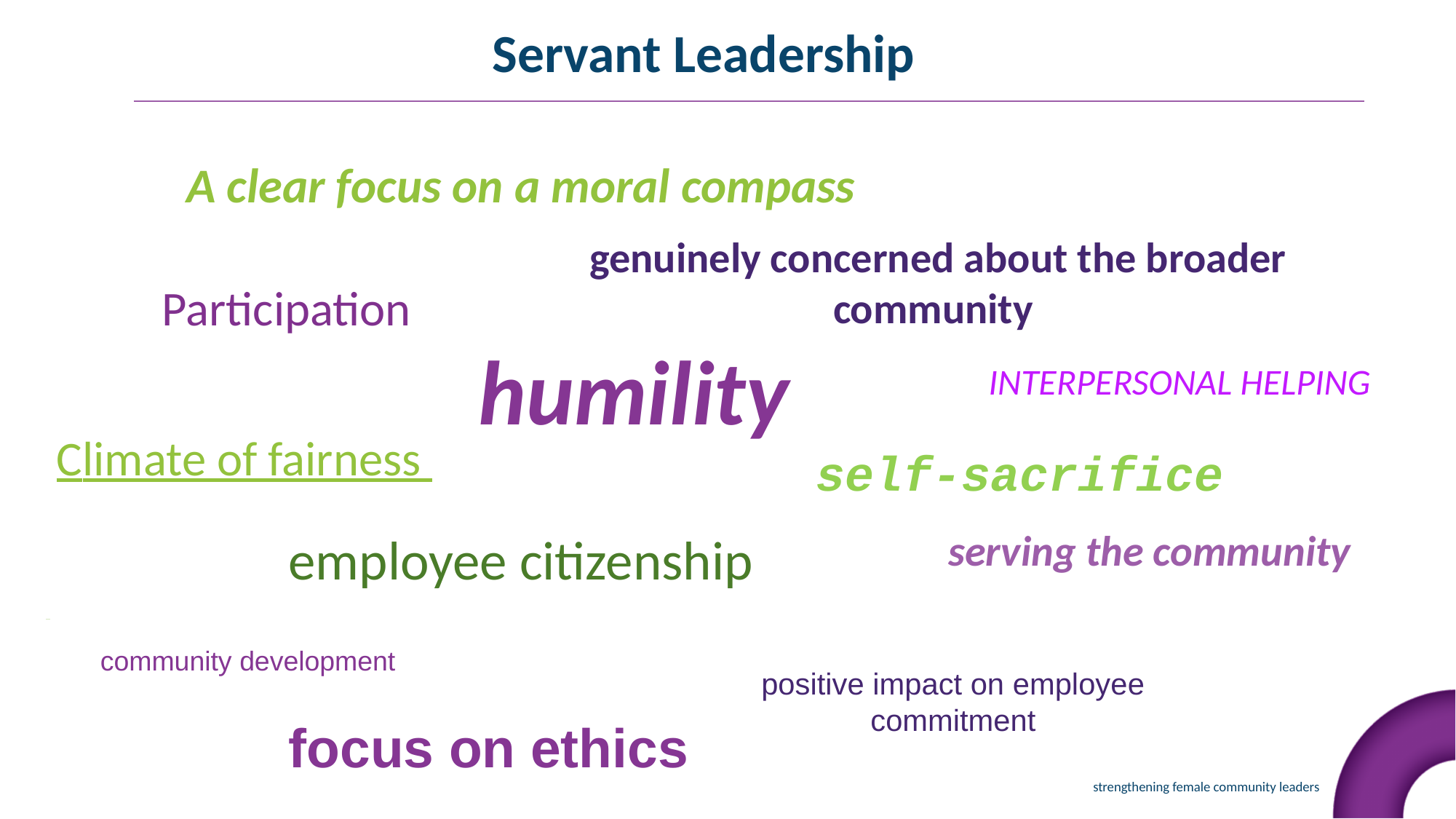

Servant Leadership
A clear focus on a moral compass
genuinely concerned about the broader community
Participation
humility
INTERPERSONAL HELPING
Climate of fairness
self-sacrifice
serving the community
employee citizenship
community development
positive impact on employee commitment
focus on ethics